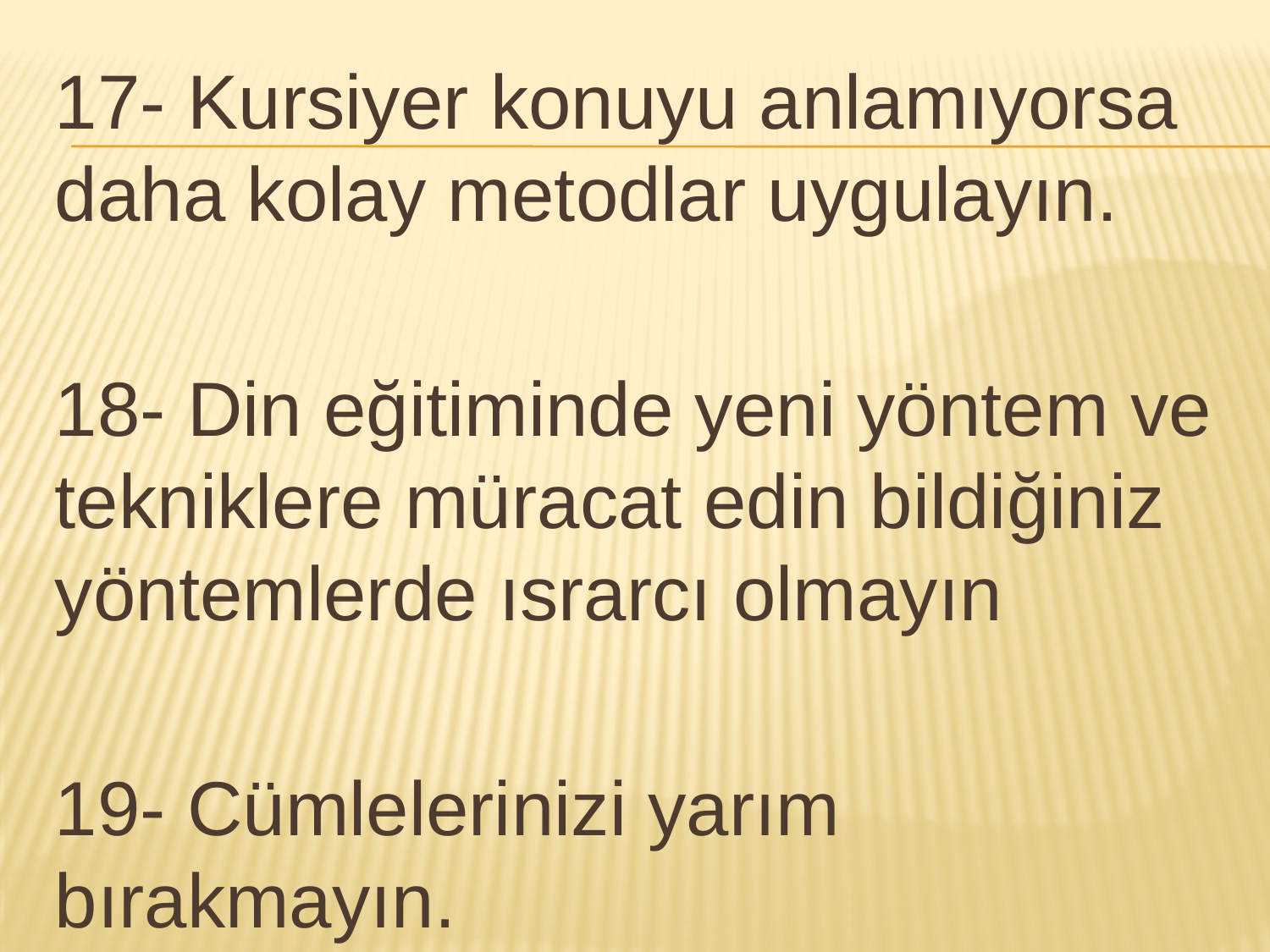

17- Kursiyer konuyu anlamıyorsa daha kolay metodlar uygulayın.

18- Din eğitiminde yeni yöntem ve tekniklere müracat edin bildiğiniz yöntemlerde ısrarcı olmayın

19- Cümlelerinizi yarım bırakmayın.

#